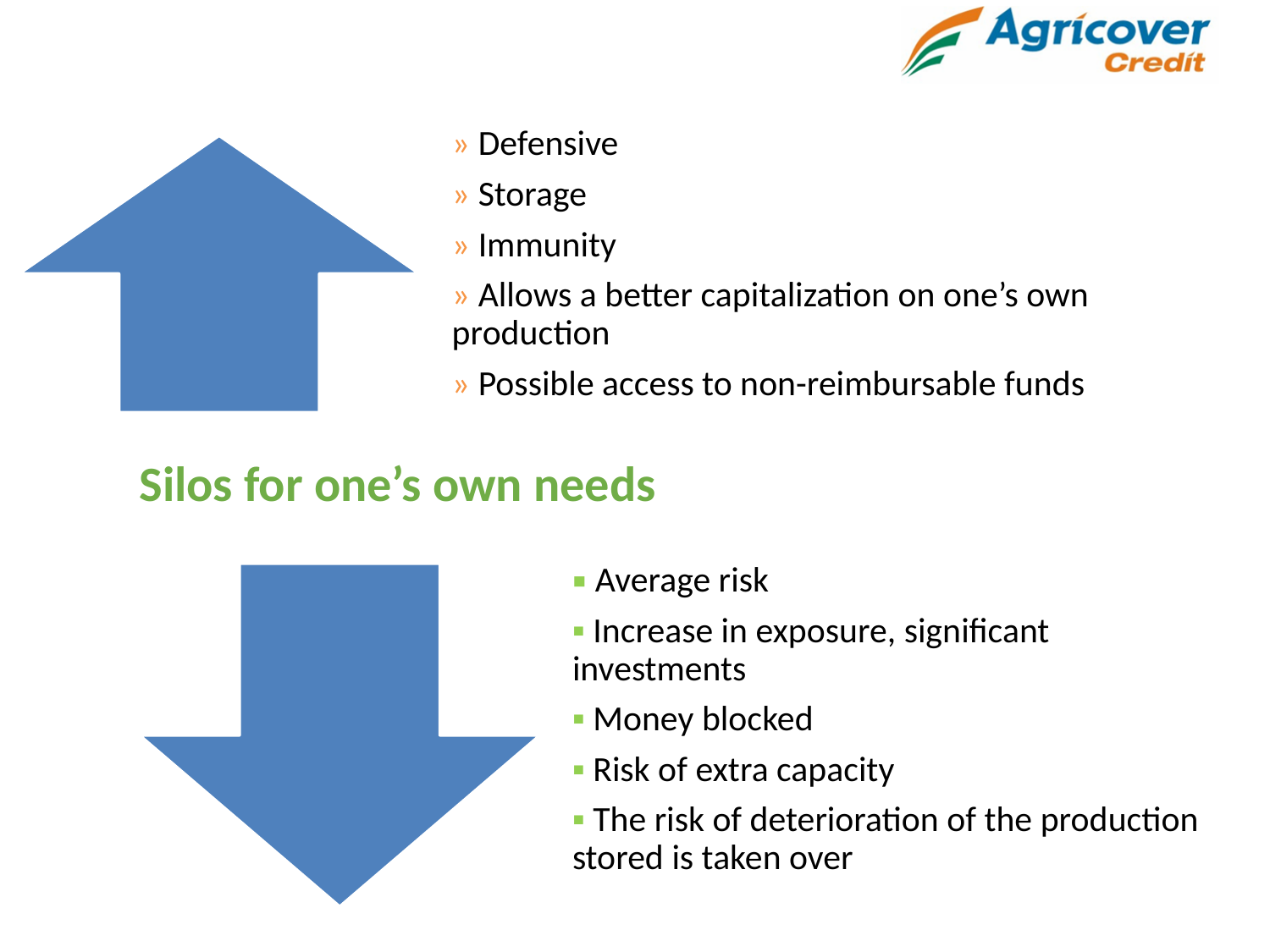

» Defensive
» Storage
» Immunity
» Allows a better capitalization on one’s own production
» Possible access to non-reimbursable funds
▪ Average risk
▪ Increase in exposure, significant investments
▪ Money blocked
▪ Risk of extra capacity
▪ The risk of deterioration of the production stored is taken over
	Silos for one’s own needs